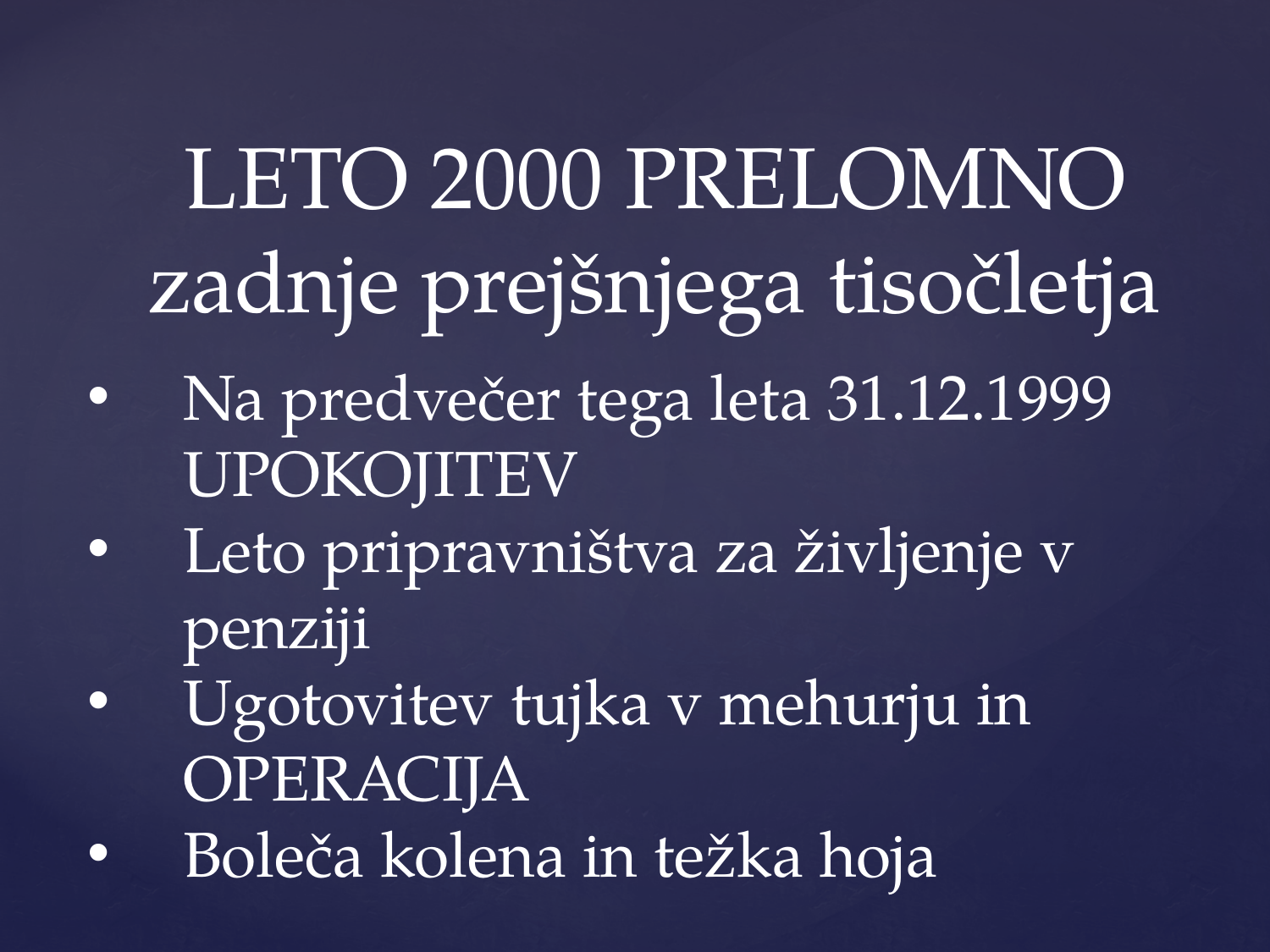

# LETO 2000 PRELOMNO zadnje prejšnjega tisočletja
Na predvečer tega leta 31.12.1999 UPOKOJITEV
Leto pripravništva za življenje v penziji
Ugotovitev tujka v mehurju in OPERACIJA
Boleča kolena in težka hoja